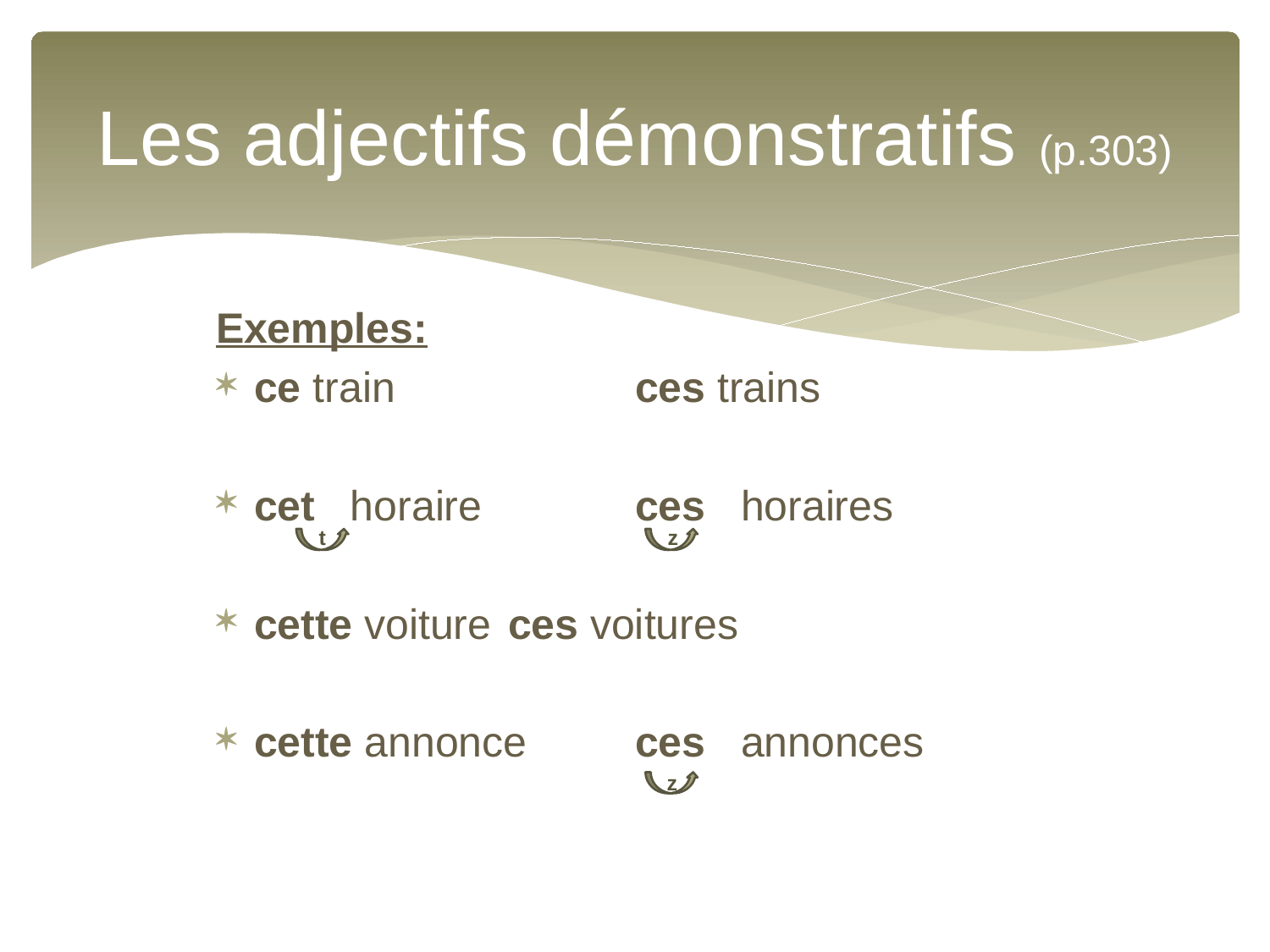

# Les adjectifs démonstratifs (p.303)
Exemples:
ce train		ces trains

cet   horaire		ces   horaires

cette voiture	ces voitures

cette annonce	ces   annonces
t
z

z